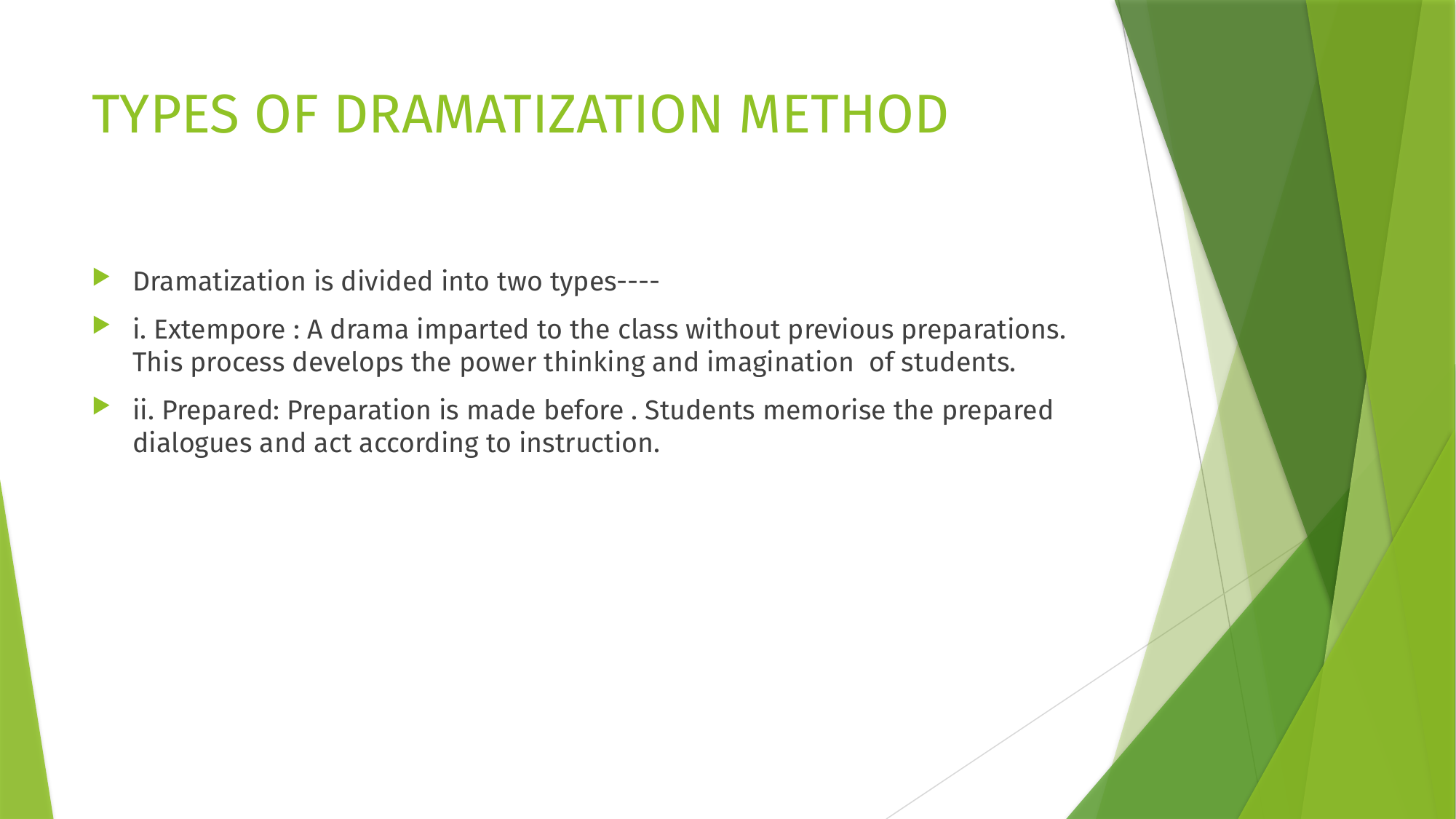

# TYPES OF DRAMATIZATION METHOD
Dramatization is divided into two types----
i. Extempore : A drama imparted to the class without previous preparations. This process develops the power thinking and imagination  of students.
ii. Prepared: Preparation is made before . Students memorise the prepared dialogues and act according to instruction.